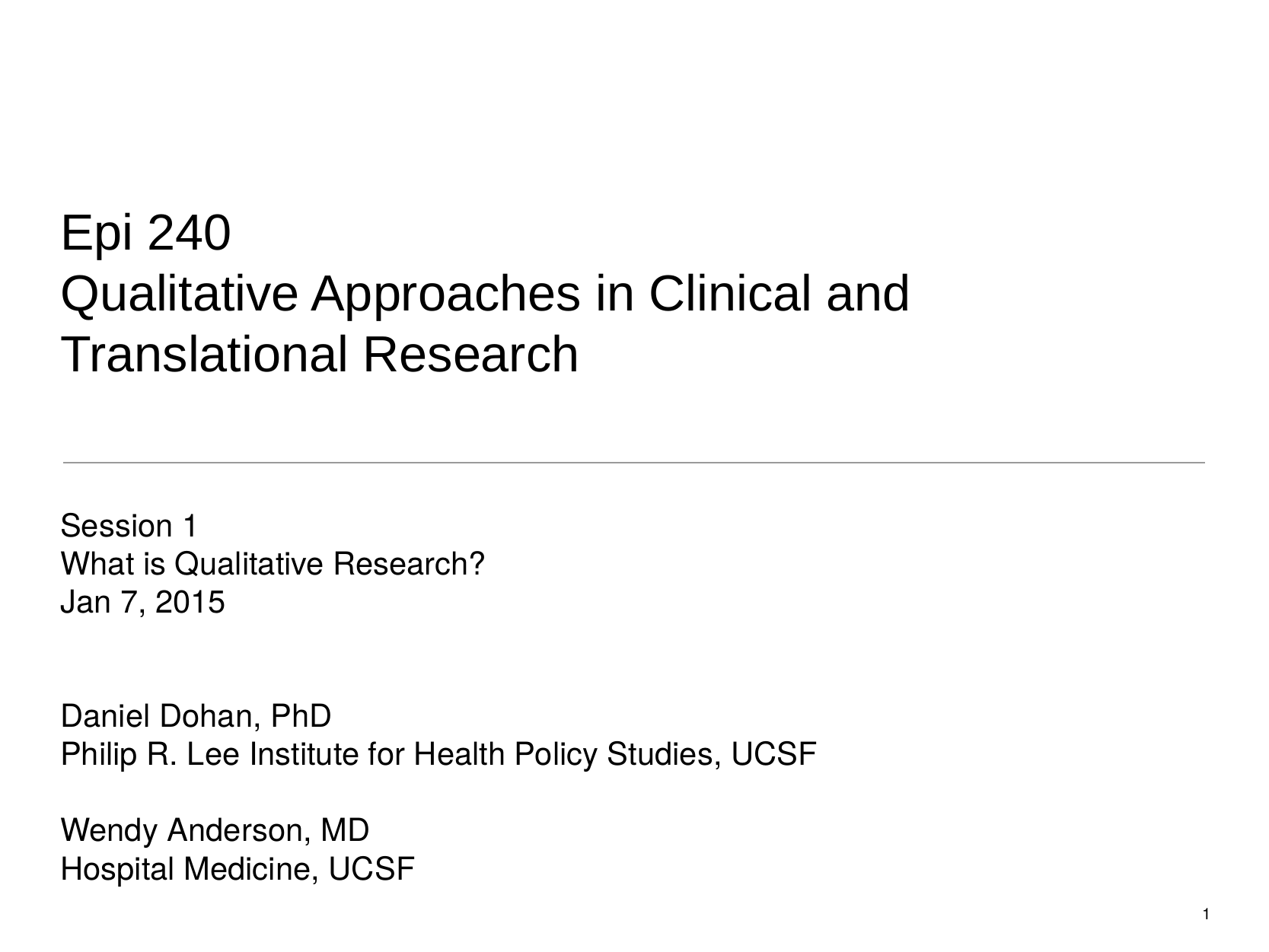

# Epi 240
Qualitative Approaches in Clinical and Translational Research
Session 1
What is Qualitative Research?
Jan 7, 2015

Daniel Dohan, PhD
Philip R. Lee Institute for Health Policy Studies, UCSF

Wendy Anderson, MD
Hospital Medicine, UCSF
1